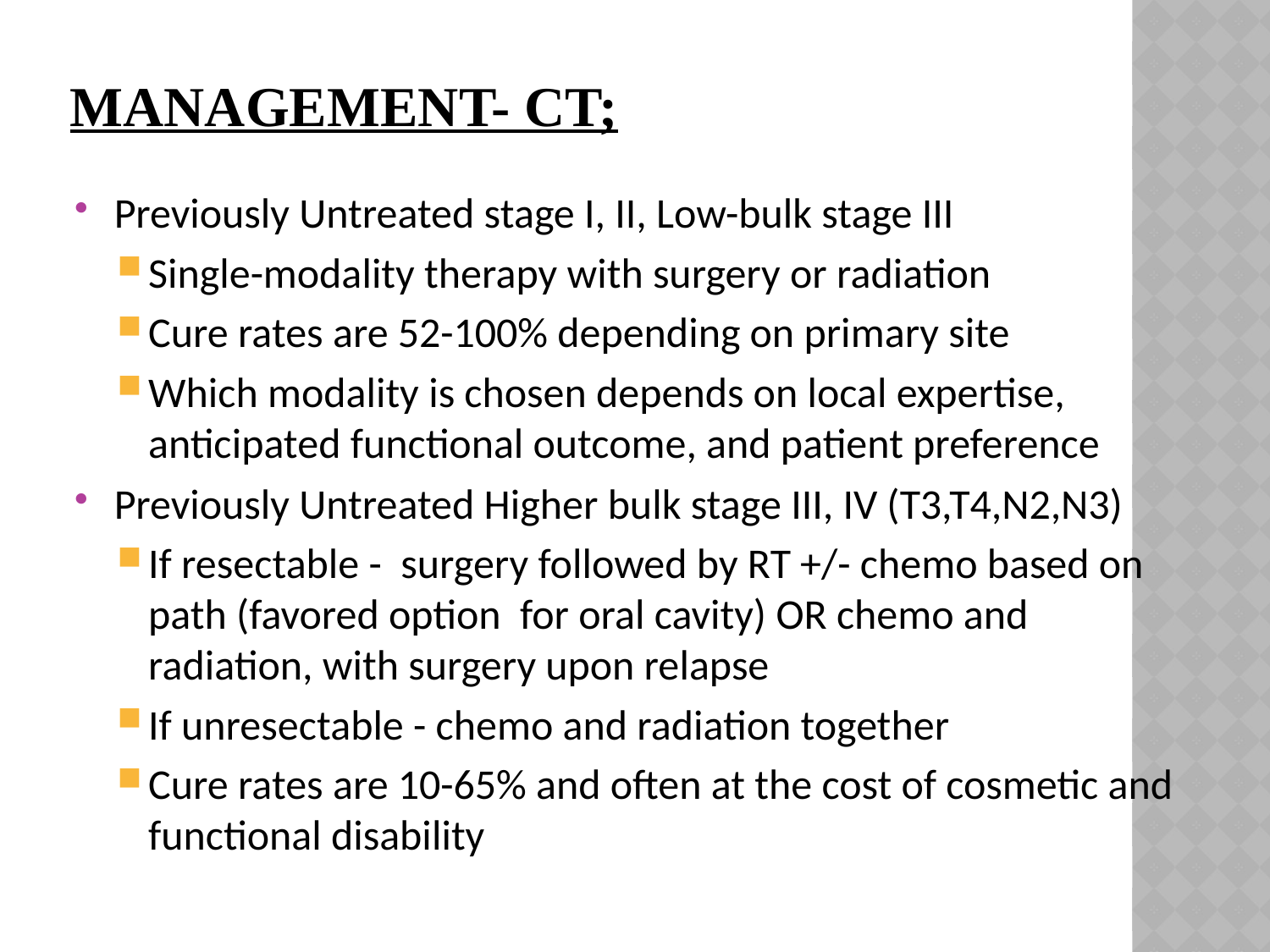

# Management- Ct;
Previously Untreated stage I, II, Low-bulk stage III
Single-modality therapy with surgery or radiation
Cure rates are 52-100% depending on primary site
Which modality is chosen depends on local expertise, anticipated functional outcome, and patient preference
Previously Untreated Higher bulk stage III, IV (T3,T4,N2,N3)
If resectable -  surgery followed by RT +/- chemo based on path (favored option  for oral cavity) OR chemo and radiation, with surgery upon relapse
If unresectable - chemo and radiation together
Cure rates are 10-65% and often at the cost of cosmetic and functional disability